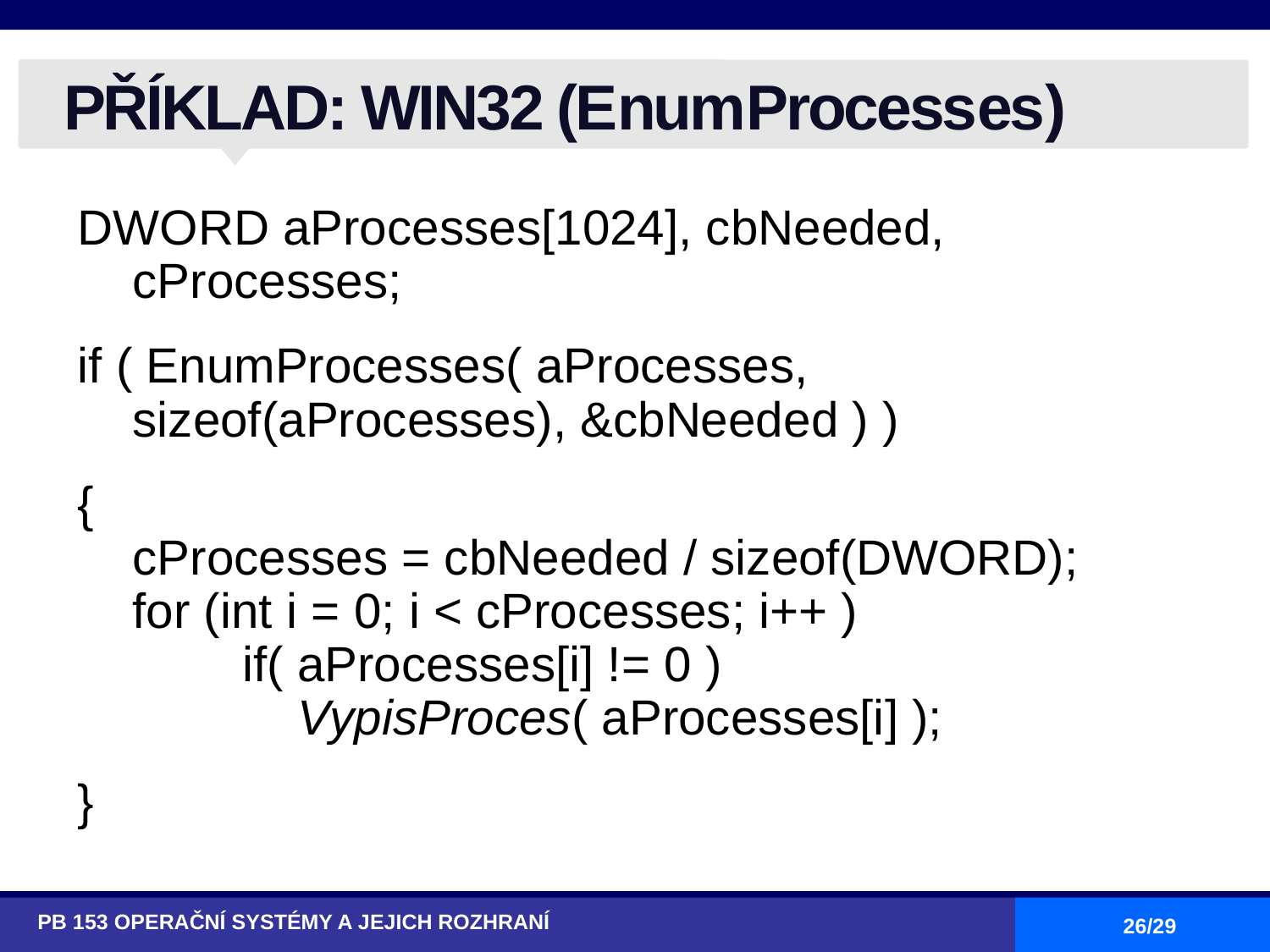

# PŘÍKLAD: WIN32 (EnumProcesses)
DWORD aProcesses[1024], cbNeeded, cProcesses;
if ( EnumProcesses( aProcesses, sizeof(aProcesses), &cbNeeded ) )
{
cProcesses = cbNeeded / sizeof(DWORD);
for (int i = 0; i < cProcesses; i++ )
        if( aProcesses[i] != 0 )
            VypisProces( aProcesses[i] );
}
PB 153 OPERAČNÍ SYSTÉMY A JEJICH ROZHRANÍ